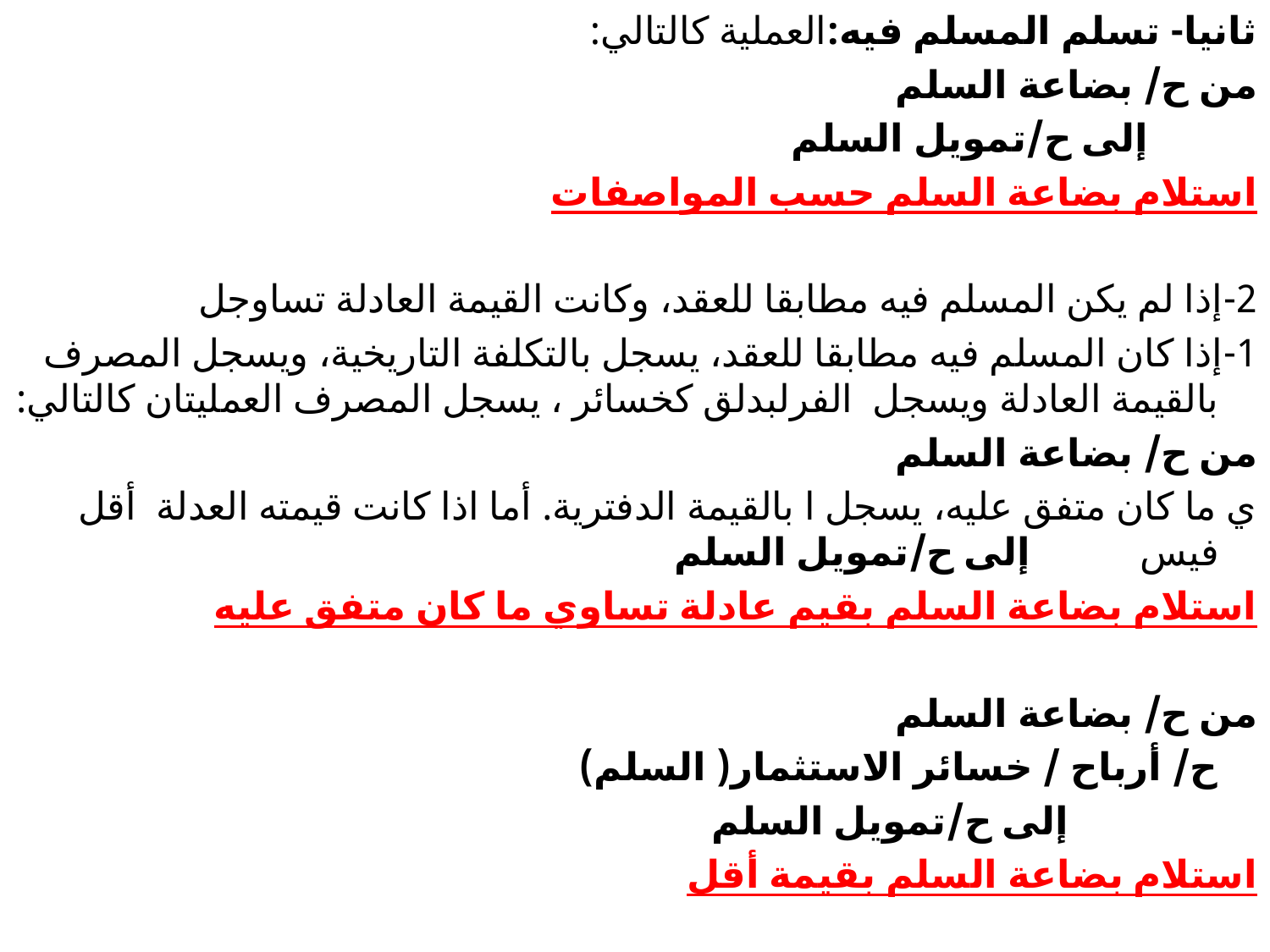

ثانيا- تسلم المسلم فيه:العملية كالتالي:
من ح/ بضاعة السلم
           إلى ح/تمويل السلم
استلام بضاعة السلم حسب المواصفات

2-إذا لم يكن المسلم فيه مطابقا للعقد، وكانت القيمة العادلة تساوجل
1-إذا كان المسلم فيه مطابقا للعقد، يسجل بالتكلفة التاريخية، ويسجل المصرف بالقيمة العادلة ويسجل  الفرلبدلق كخسائر ، يسجل المصرف العمليتان كالتالي:
من ح/ بضاعة السلم
ي ما كان متفق عليه، يسجل ا بالقيمة الدفترية. أما اذا كانت قيمته العدلة  أقل فيس           إلى ح/تمويل السلم
استلام بضاعة السلم بقيم عادلة تساوي ما كان متفق عليه

من ح/ بضاعة السلم
    ح/ أرباح / خسائر الاستثمار( السلم)
                   إلى ح/تمويل السلم
استلام بضاعة السلم بقيمة أقل